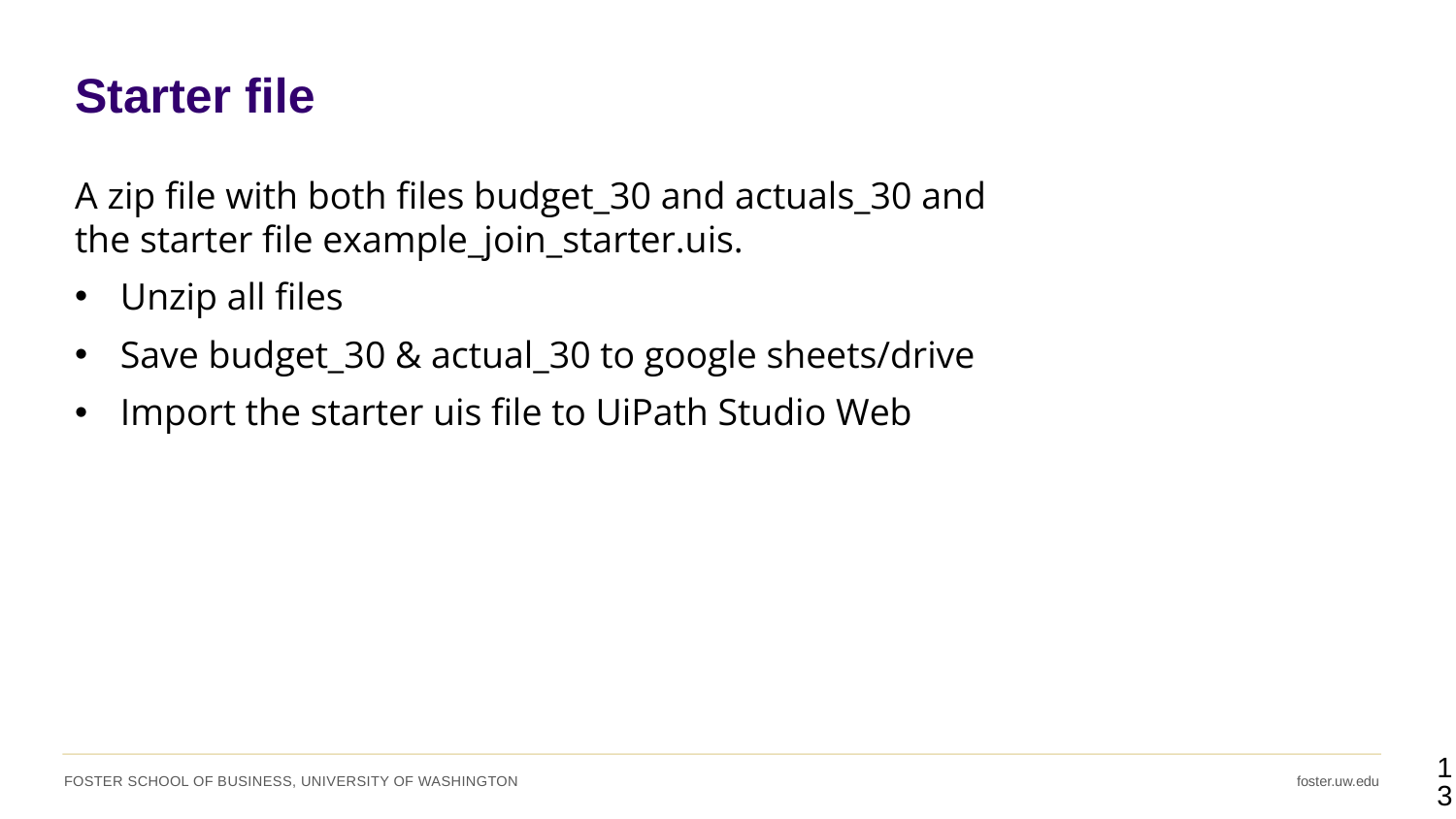

# Starter file
A zip file with both files budget_30 and actuals_30 and the starter file example_join_starter.uis.
Unzip all files
Save budget_30 & actual_30 to google sheets/drive
Import the starter uis file to UiPath Studio Web

13